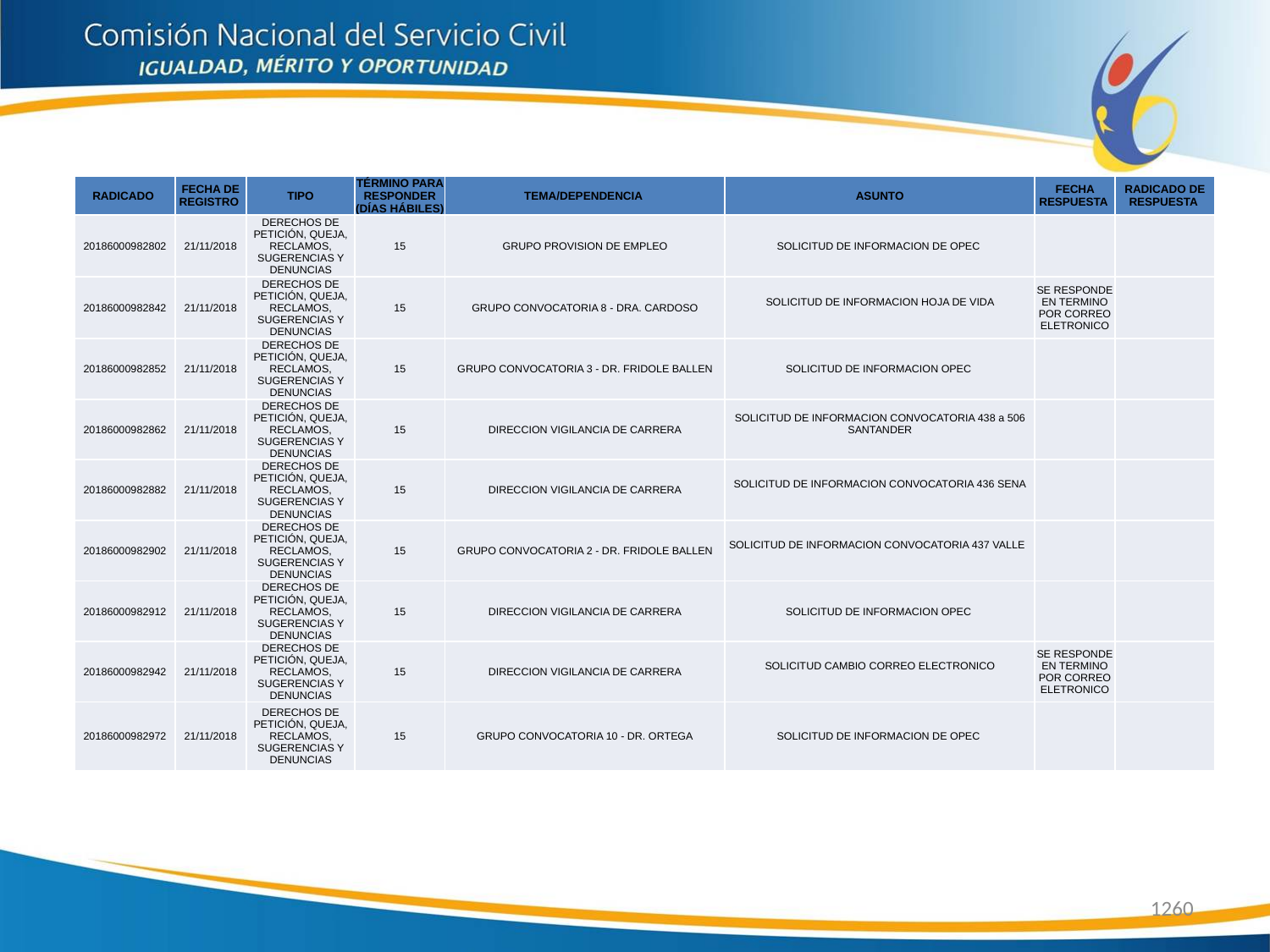

| RADICADO | FECHA DE REGISTRO | TIPO | TÉRMINO PARA RESPONDER (DÍAS HÁBILES) | TEMA/DEPENDENCIA | ASUNTO | FECHA RESPUESTA | RADICADO DE RESPUESTA |
| --- | --- | --- | --- | --- | --- | --- | --- |
| 20186000982802 | 21/11/2018 | DERECHOS DE PETICIÓN, QUEJA, RECLAMOS, SUGERENCIAS Y DENUNCIAS | 15 | GRUPO PROVISION DE EMPLEO | SOLICITUD DE INFORMACION DE OPEC |  |  |
| 20186000982842 | 21/11/2018 | DERECHOS DE PETICIÓN, QUEJA, RECLAMOS, SUGERENCIAS Y DENUNCIAS | 15 | GRUPO CONVOCATORIA 8 - DRA. CARDOSO | SOLICITUD DE INFORMACION HOJA DE VIDA | SE RESPONDE EN TERMINO POR CORREO ELETRONICO |  |
| 20186000982852 | 21/11/2018 | DERECHOS DE PETICIÓN, QUEJA, RECLAMOS, SUGERENCIAS Y DENUNCIAS | 15 | GRUPO CONVOCATORIA 3 - DR. FRIDOLE BALLEN | SOLICITUD DE INFORMACION OPEC |  |  |
| 20186000982862 | 21/11/2018 | DERECHOS DE PETICIÓN, QUEJA, RECLAMOS, SUGERENCIAS Y DENUNCIAS | 15 | DIRECCION VIGILANCIA DE CARRERA | SOLICITUD DE INFORMACION CONVOCATORIA 438 a 506 SANTANDER |  |  |
| 20186000982882 | 21/11/2018 | DERECHOS DE PETICIÓN, QUEJA, RECLAMOS, SUGERENCIAS Y DENUNCIAS | 15 | DIRECCION VIGILANCIA DE CARRERA | SOLICITUD DE INFORMACION CONVOCATORIA 436 SENA |  |  |
| 20186000982902 | 21/11/2018 | DERECHOS DE PETICIÓN, QUEJA, RECLAMOS, SUGERENCIAS Y DENUNCIAS | 15 | GRUPO CONVOCATORIA 2 - DR. FRIDOLE BALLEN | SOLICITUD DE INFORMACION CONVOCATORIA 437 VALLE |  |  |
| 20186000982912 | 21/11/2018 | DERECHOS DE PETICIÓN, QUEJA, RECLAMOS, SUGERENCIAS Y DENUNCIAS | 15 | DIRECCION VIGILANCIA DE CARRERA | SOLICITUD DE INFORMACION OPEC |  |  |
| 20186000982942 | 21/11/2018 | DERECHOS DE PETICIÓN, QUEJA, RECLAMOS, SUGERENCIAS Y DENUNCIAS | 15 | DIRECCION VIGILANCIA DE CARRERA | SOLICITUD CAMBIO CORREO ELECTRONICO | SE RESPONDE EN TERMINO POR CORREO ELETRONICO |  |
| 20186000982972 | 21/11/2018 | DERECHOS DE PETICIÓN, QUEJA, RECLAMOS, SUGERENCIAS Y DENUNCIAS | 15 | GRUPO CONVOCATORIA 10 - DR. ORTEGA | SOLICITUD DE INFORMACION DE OPEC |  |  |
1260